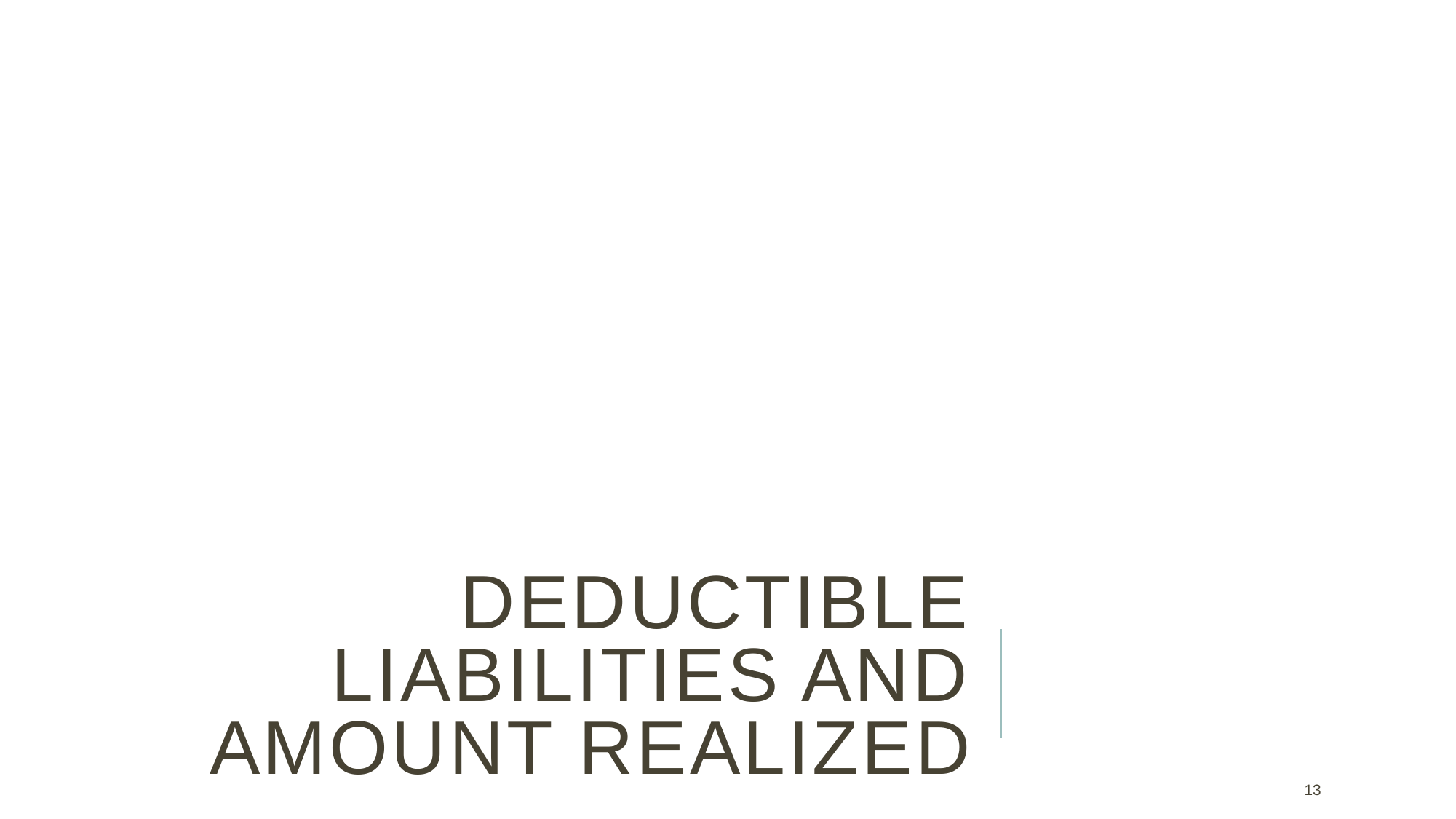

# Deductible liabilities and Amount realized
13